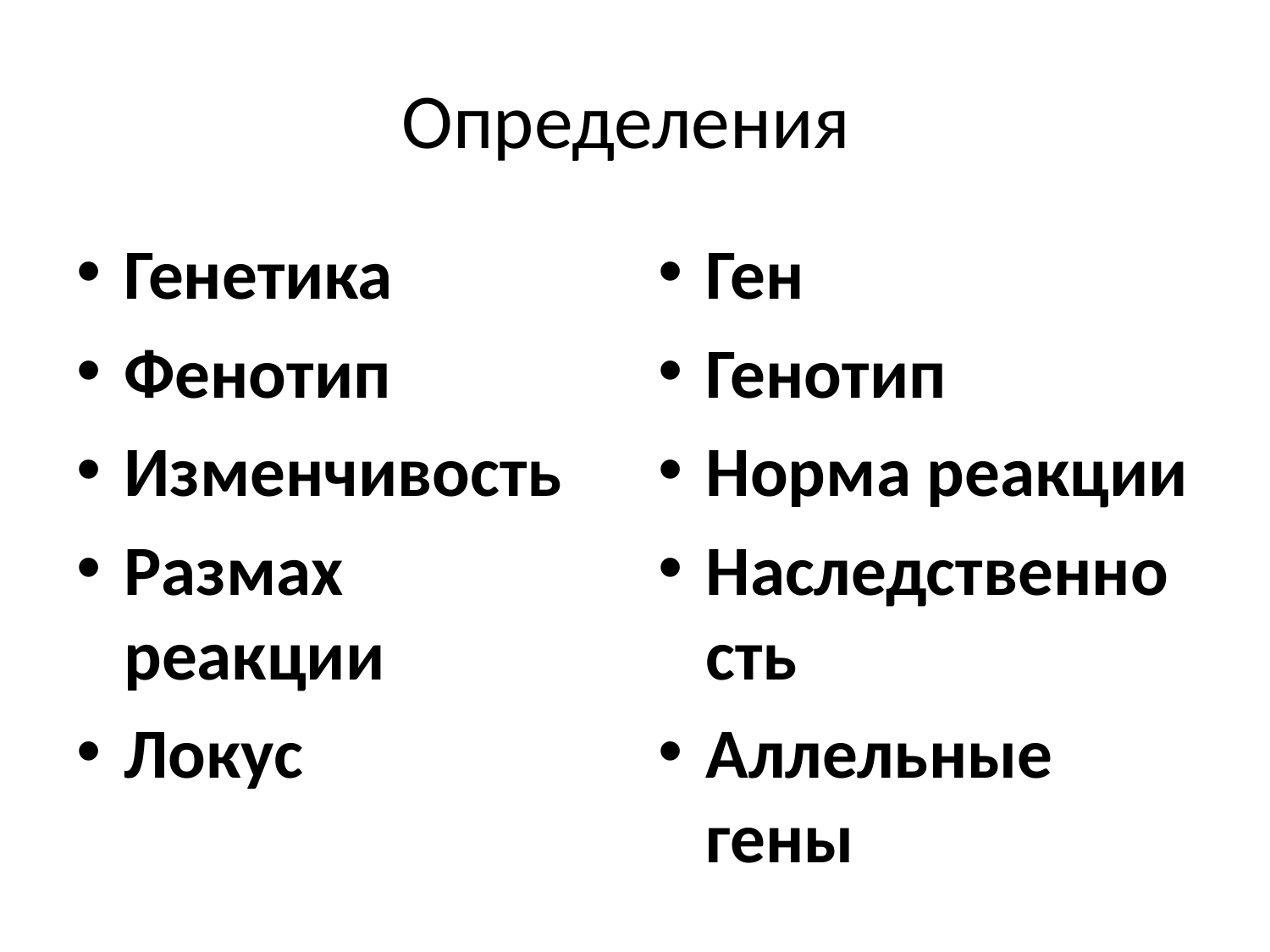

# Определения
Генетика
Фенотип
Изменчивость
Размах реакции
Локус

Ген
Генотип
Норма реакции
Наследственность
Аллельные гены